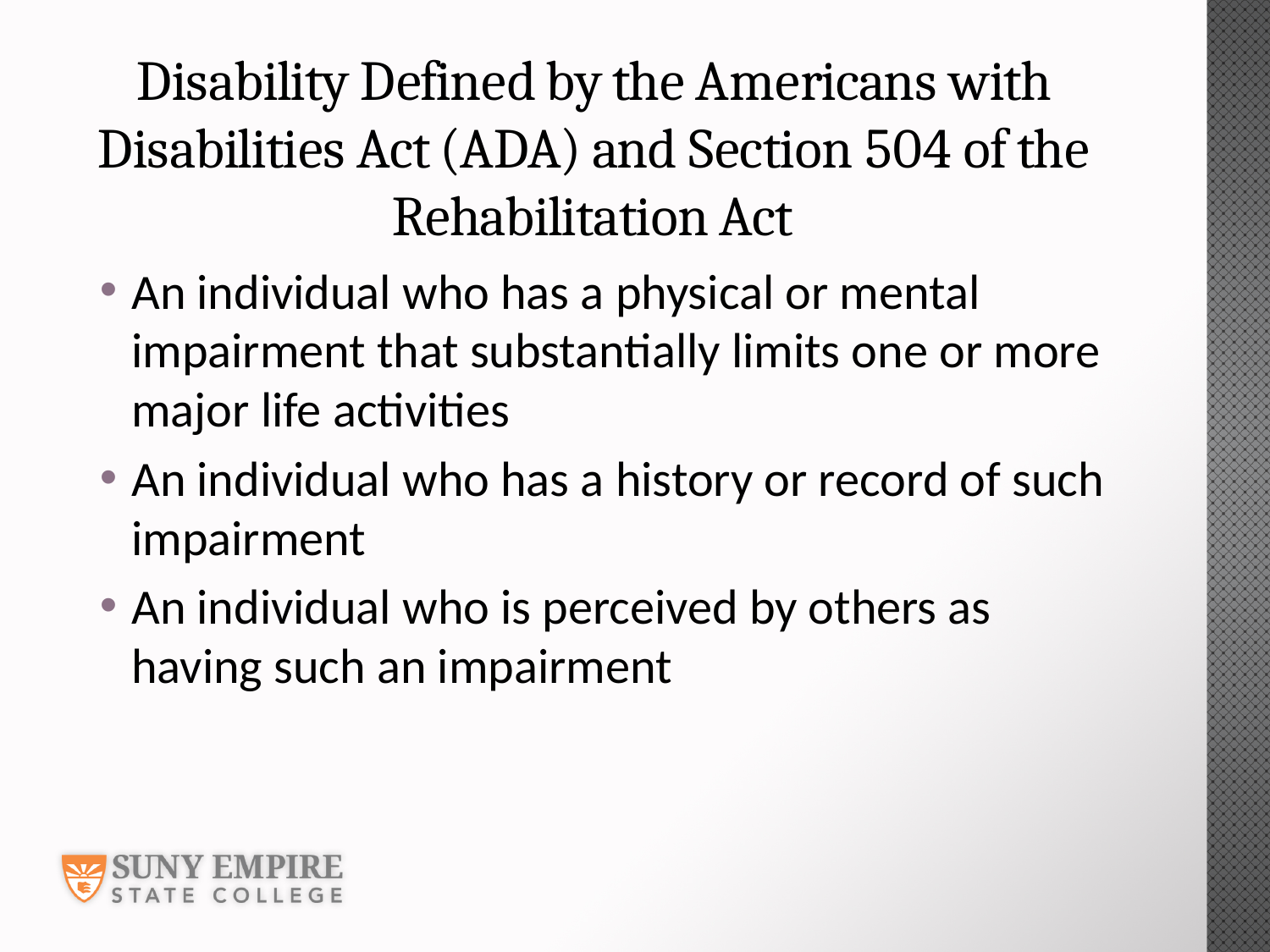

# Disability Defined by the Americans with Disabilities Act (ADA) and Section 504 of the Rehabilitation Act
An individual who has a physical or mental impairment that substantially limits one or more major life activities
An individual who has a history or record of such impairment
An individual who is perceived by others as having such an impairment